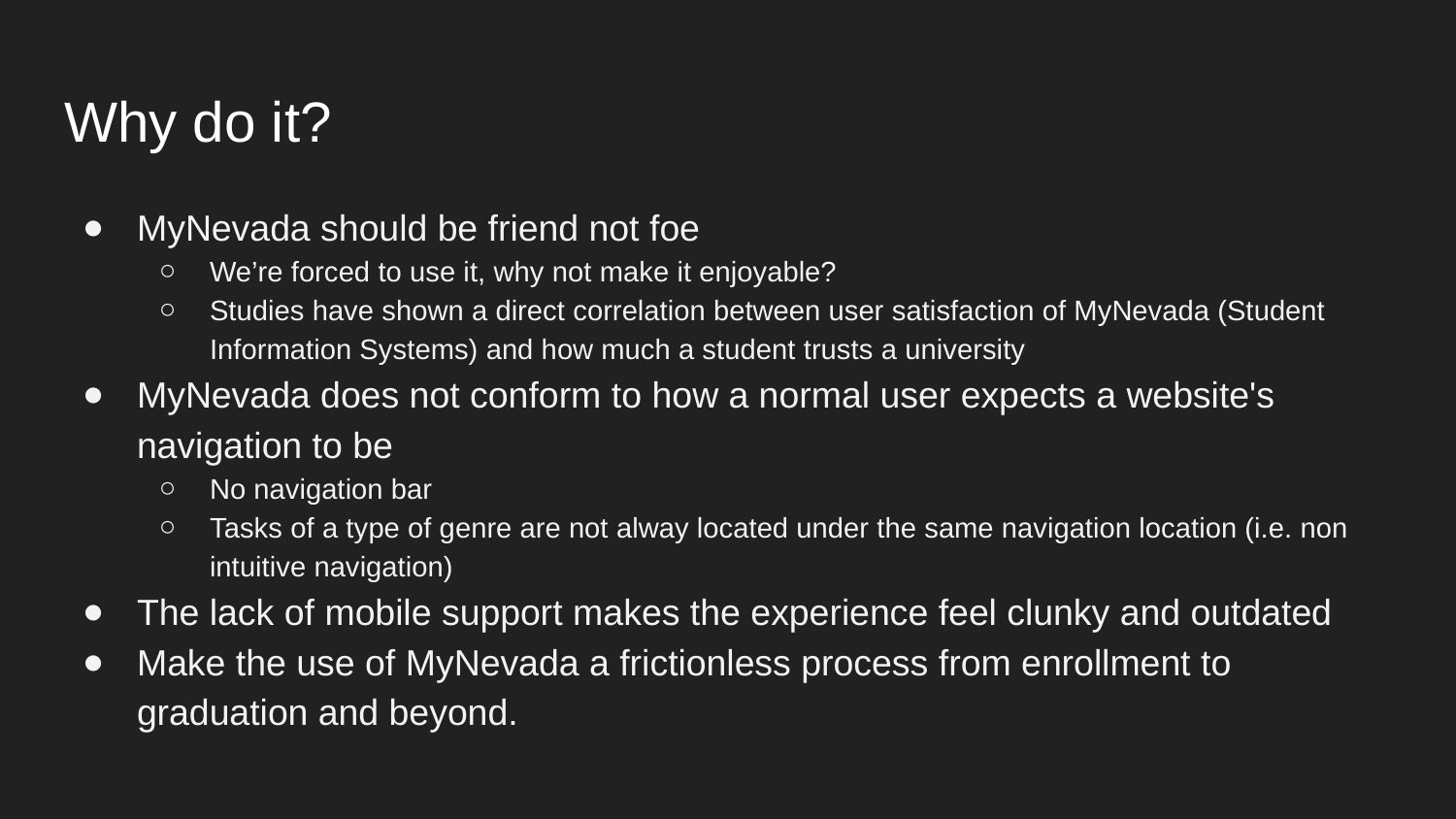

# Why do it?
MyNevada should be friend not foe
We’re forced to use it, why not make it enjoyable?
Studies have shown a direct correlation between user satisfaction of MyNevada (Student Information Systems) and how much a student trusts a university
MyNevada does not conform to how a normal user expects a website's navigation to be
No navigation bar
Tasks of a type of genre are not alway located under the same navigation location (i.e. non intuitive navigation)
The lack of mobile support makes the experience feel clunky and outdated
Make the use of MyNevada a frictionless process from enrollment to graduation and beyond.